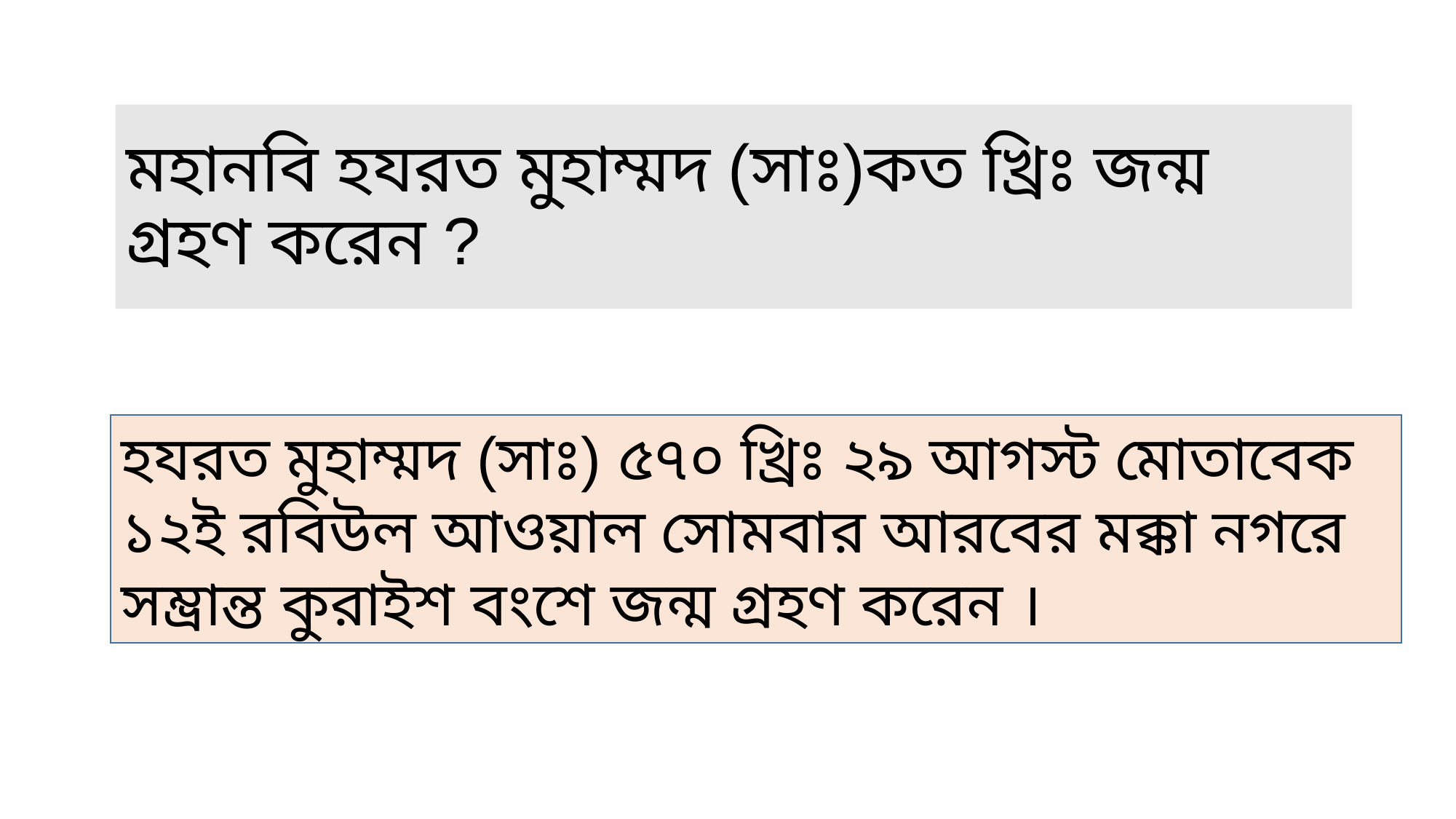

# মহানবি হযরত মুহাম্মদ (সাঃ)কত খ্রিঃ জন্ম গ্রহণ করেন ?
হযরত মুহাম্মদ (সাঃ) ৫৭০ খ্রিঃ ২৯ আগস্ট মোতাবেক ১২ই রবিউল আওয়াল সোমবার আরবের মক্কা নগরে সম্ভ্রান্ত কুরাইশ বংশে জন্ম গ্রহণ করেন ।